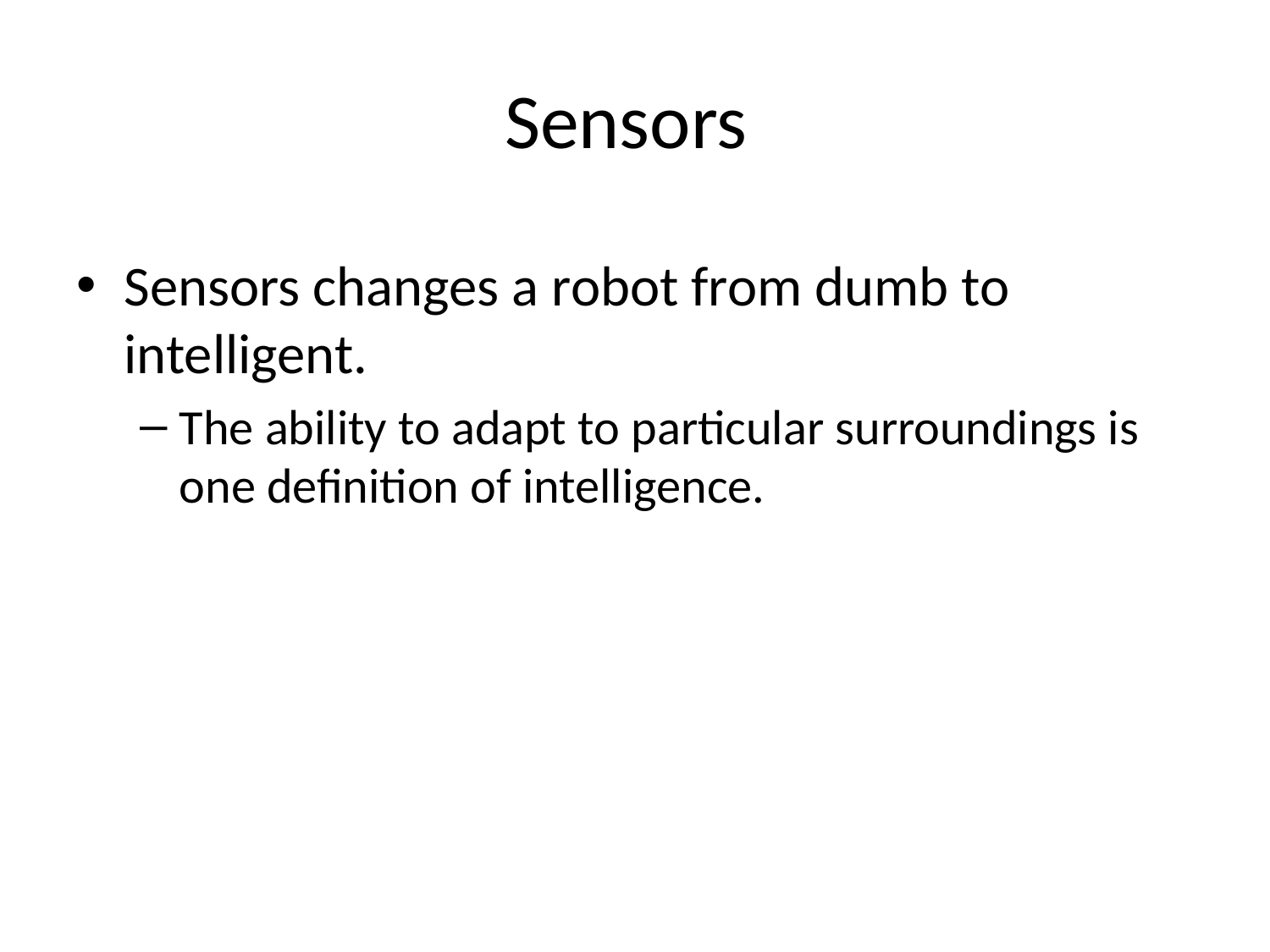

# Sensors
Sensors changes a robot from dumb to intelligent.
The ability to adapt to particular surroundings is one definition of intelligence.